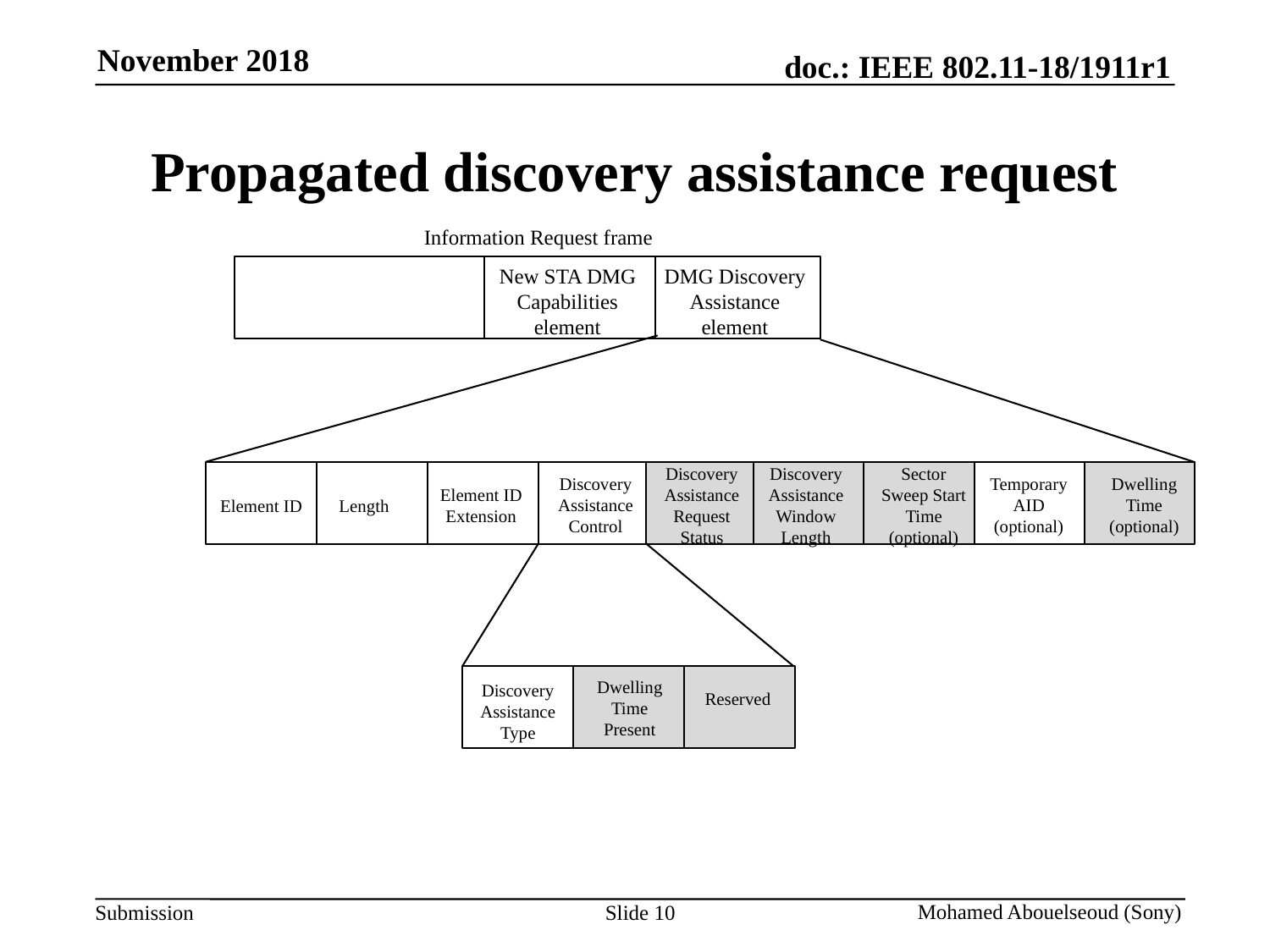

# Propagated discovery assistance request
Information Request frame

New STA DMG Capabilities element

DMG Discovery Assistance element

Discovery Assistance Request Status
Discovery Assistance Window Length
Sector Sweep Start Time (optional)

Discovery Assistance Control
Temporary AID (optional)
Dwelling Time (optional)
Element ID Extension
Element ID
Length

Dwelling Time Present
Discovery Assistance Type
Reserved
Slide 10